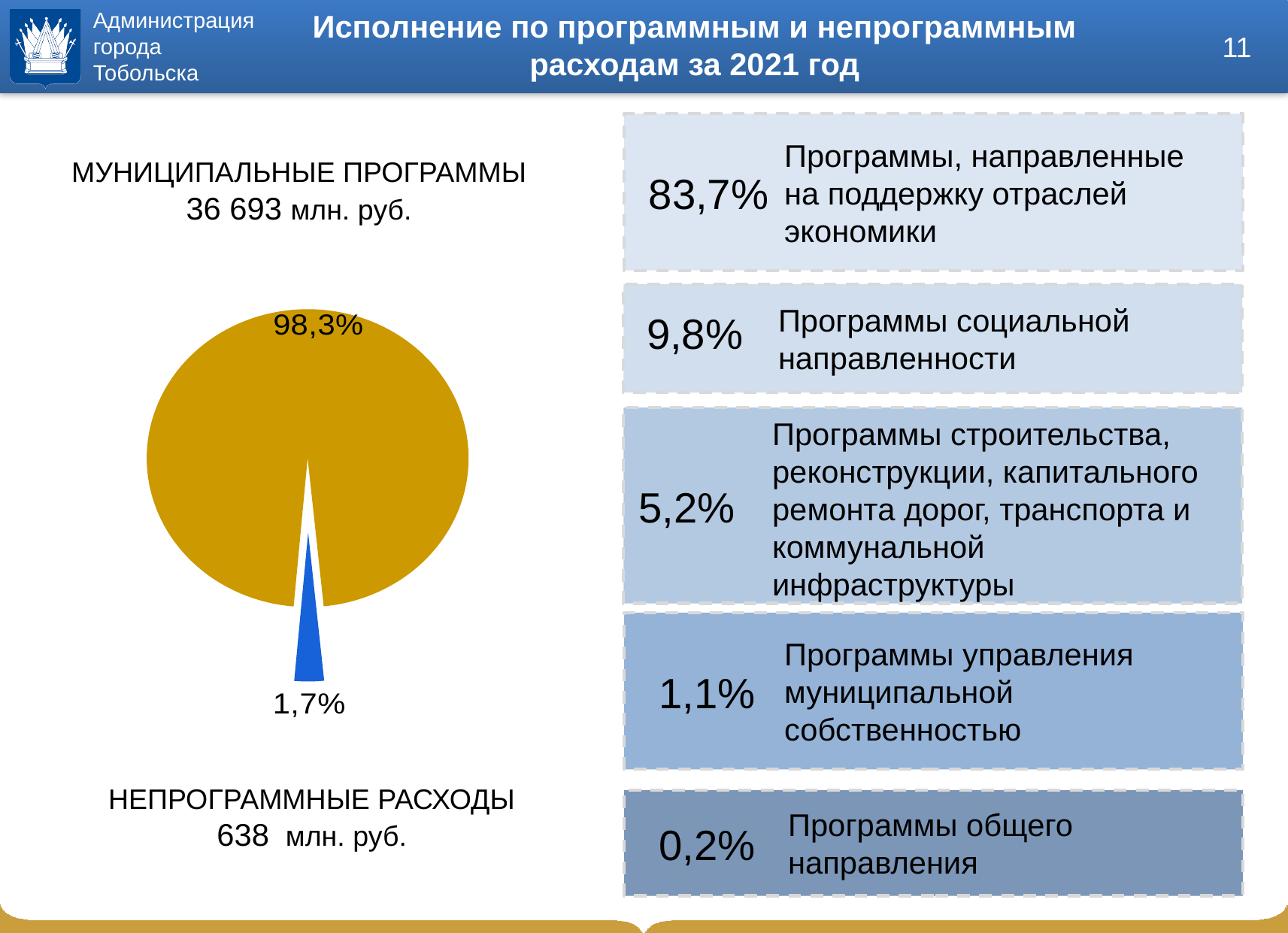

# Исполнение по программным и непрограммным расходам за 2021 год
11
 83,7%
Программы, направленные на поддержку отраслей экономики
МУНИЦИПАЛЬНЫЕ ПРОГРАММЫ
36 693 млн. руб.

### Chart

| Category | Столбец1 |
|---|---|
| Муниципальные программы | 19808.0 |
| Непрограммные расходы | 608.0 |
Программы социальной направленности
9,8%
Программы строительства, реконструкции, капитального ремонта дорог, транспорта и коммунальной инфраструктуры

5,2%

Программы управления муниципальной собственностью
1,1%
НЕПРОГРАММНЫЕ РАСХОДЫ
638  млн. руб.

Программы общего направления
0,2%